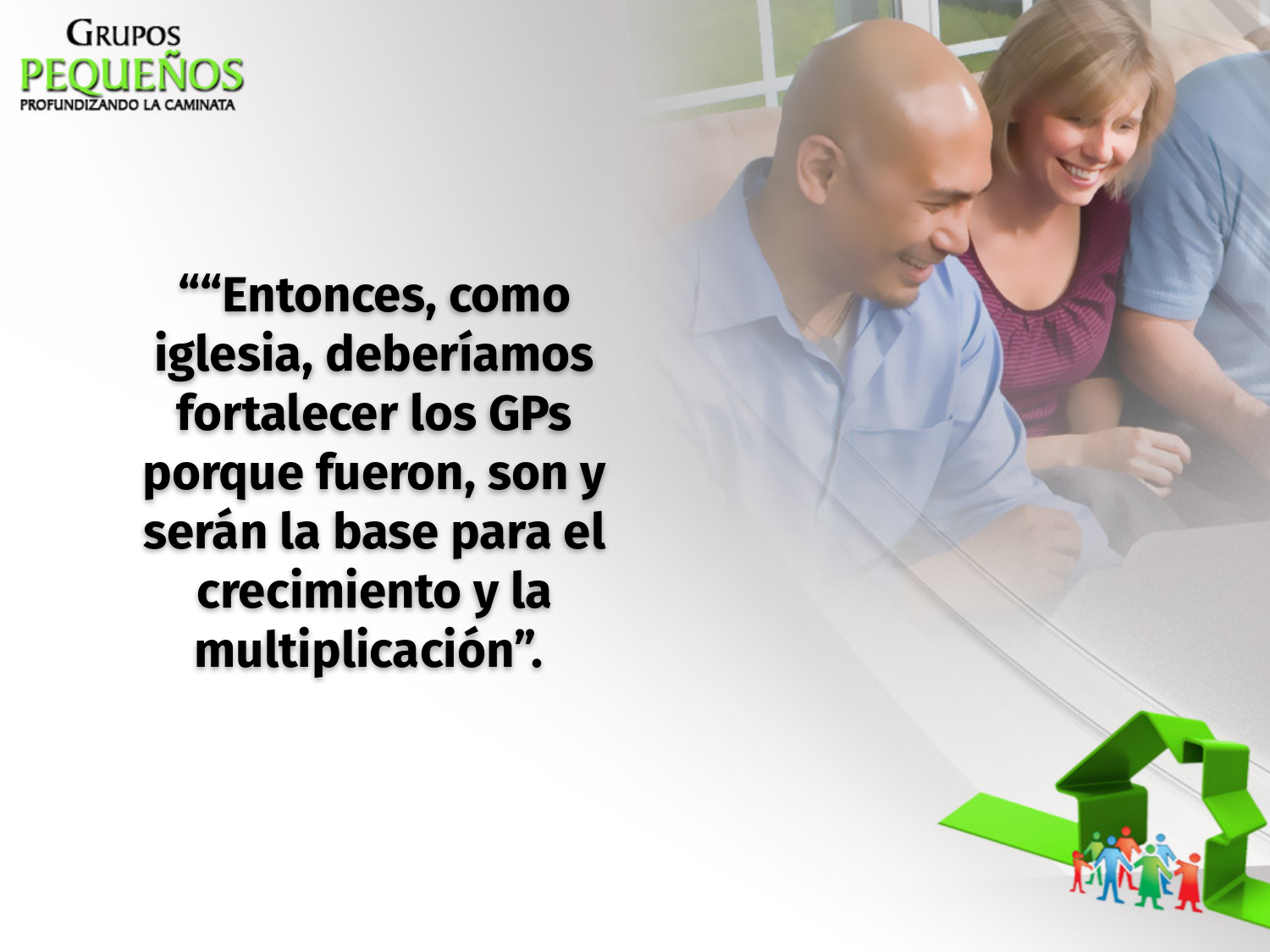

““Entonces, como iglesia, deberíamos fortalecer los GPs porque fueron, son y serán la base para el crecimiento y la multiplicación”.